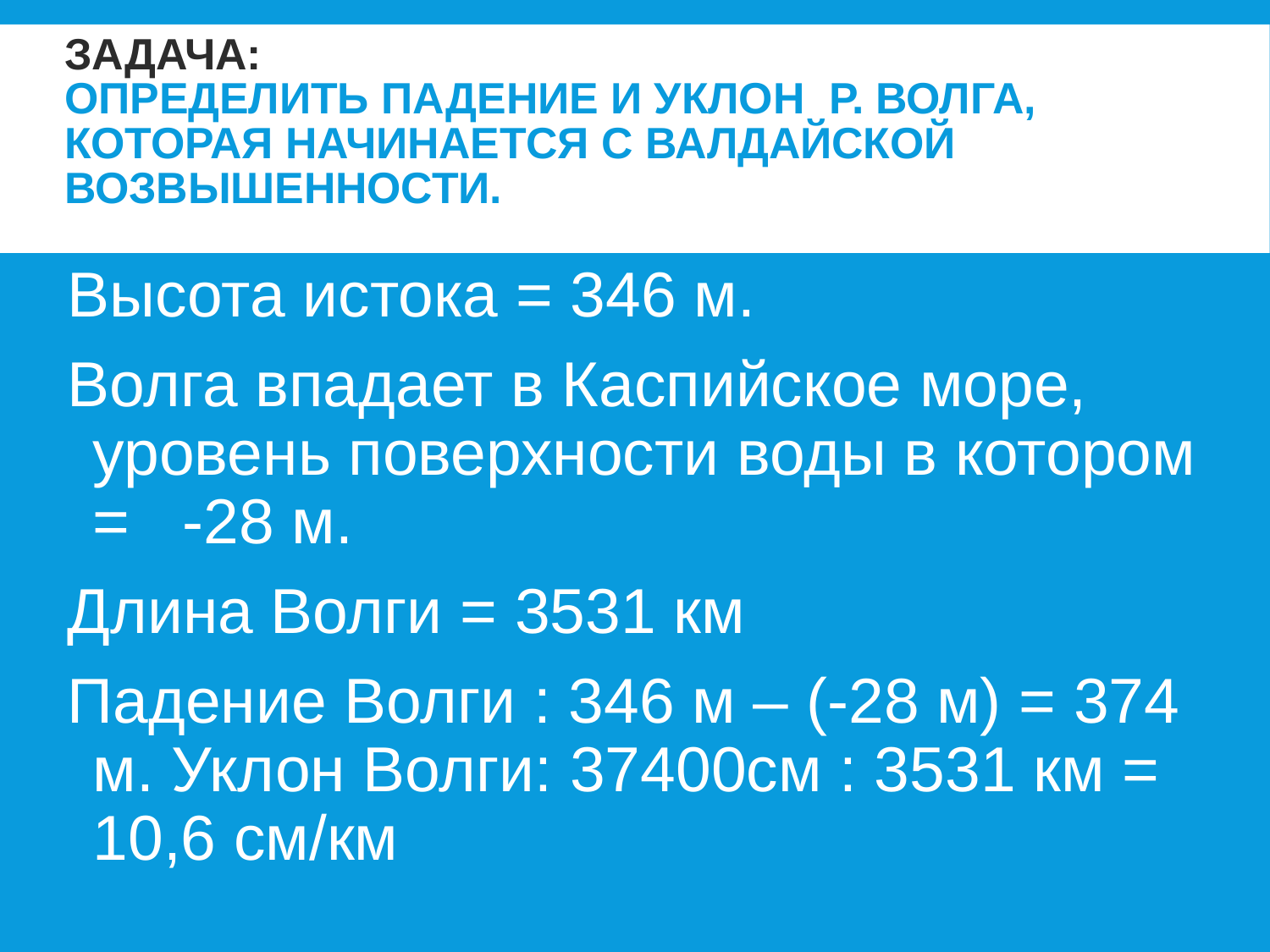

# Задача: Определить падение и уклон  р. Волга, которая начинается с Валдайской возвышенности.
Высота истока = 346 м.
Волга впадает в Каспийское море, уровень поверхности воды в котором =   -28 м.
Длина Волги = 3531 км
Падение Волги : 346 м – (-28 м) = 374 м. Уклон Волги: 37400см : 3531 км = 10,6 см/км